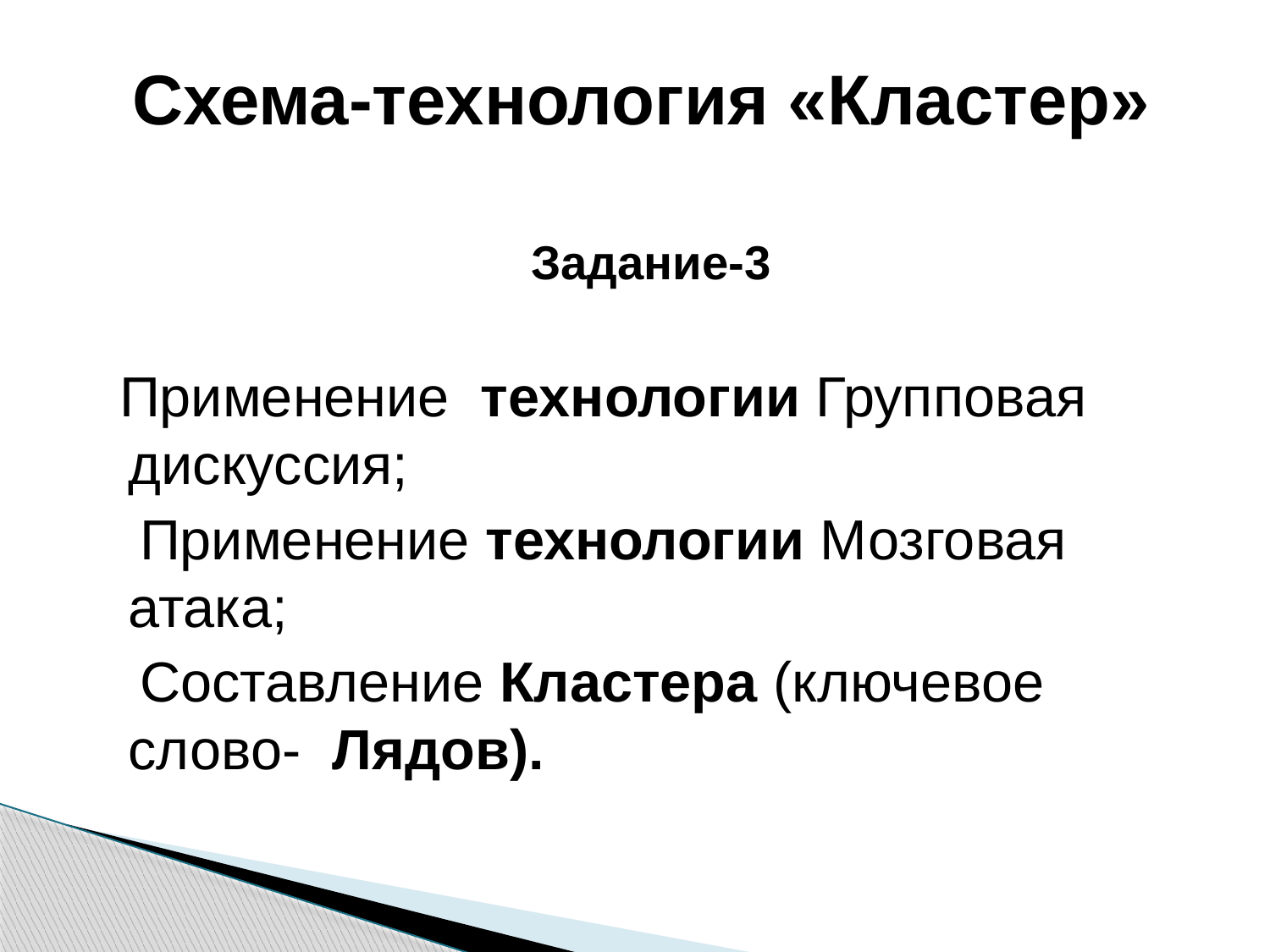

# Схема-технология «Кластер»
 Задание-3

  Применение  технологии Групповая    дискуссия;
   Применение технологии Мозговая атака;
   Составление Кластера (ключевое слово-  Лядов).